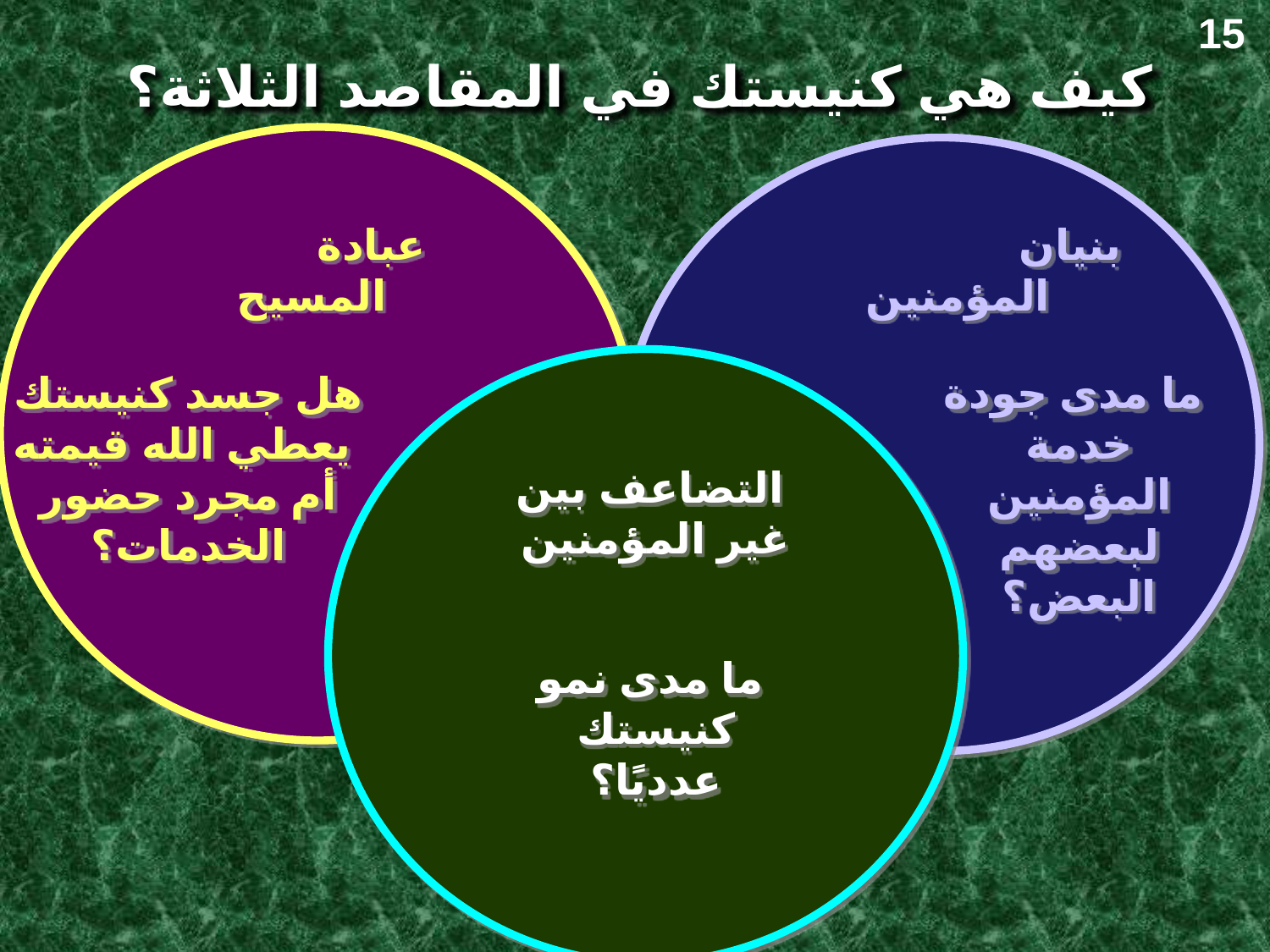

15
كيف هي كنيستك في المقاصد الثلاثة؟

عبادة           المسيح
بنيان                    المؤمنين

هل جسد كنيستك
يعطي الله قيمته
أم مجرد حضور الخدمات؟
ما مدى جودة
خدمة المؤمنين لبعضهم البعض؟
التضاعف بين
غير المؤمنين
ما مدى نمو
كنيستك عدديًا؟